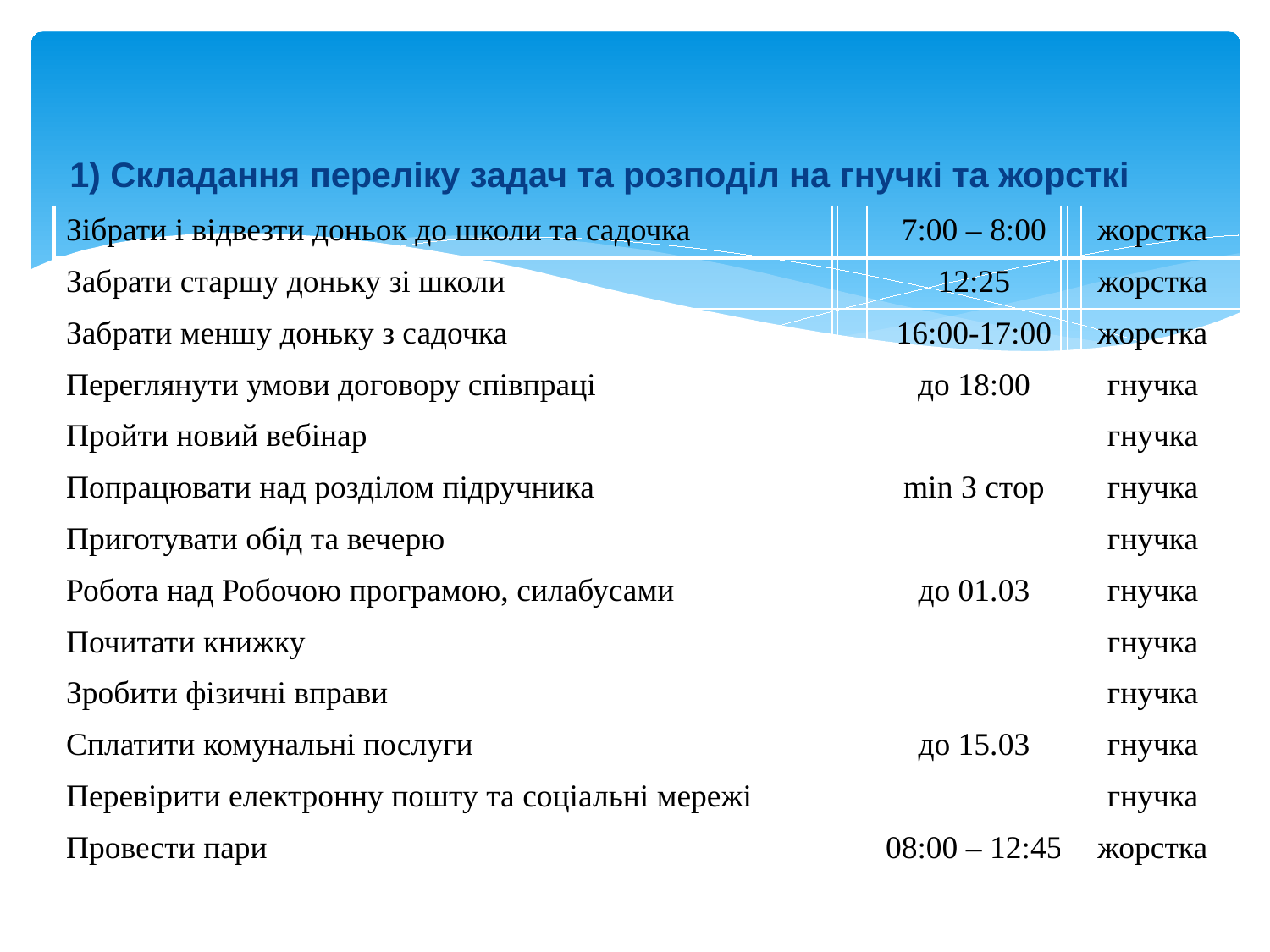

1) Складання переліку задач та розподіл на гнучкі та жорсткі
| Зібрати і відвезти доньок до школи та садочка |  |  |
| --- | --- | --- |
| Забрати старшу доньку зі школи |  |  |
| Забрати меншу доньку з садочка |  |  |
| Переглянути умови договору співпраці |  |  |
| Пройти новий вебінар |  |  |
| Попрацювати над розділом підручника |  |  |
| Приготувати обід та вечерю |  |  |
| Робота над Робочою програмою, силабусами |  |  |
| Почитати книжку |  |  |
| Зробити фізичні вправи |  |  |
| Сплатити комунальні послуги |  |  |
| Перевірити електронну пошту та соціальні мережі |  |  |
| Провести пари |  |  |
|  |  | жорстка |
| --- | --- | --- |
|  |  | жорстка |
|  |  | жорстка |
|  |  | гнучка |
|  |  | гнучка |
|  |  | гнучка |
|  |  | гнучка |
|  |  | гнучка |
|  |  | гнучка |
|  |  | гнучка |
|  |  | гнучка |
|  |  | гнучка |
|  |  | жорстка |
|  | 7:00 – 8:00 |  |
| --- | --- | --- |
|  | 12:25 |  |
|  | 16:00-17:00 |  |
|  | до 18:00 |  |
|  |  |  |
|  | min 3 стор |  |
|  |  |  |
|  | до 01.03 |  |
|  |  |  |
|  |  |  |
|  | до 15.03 |  |
|  |  |  |
|  | 08:00 – 12:45 |  |